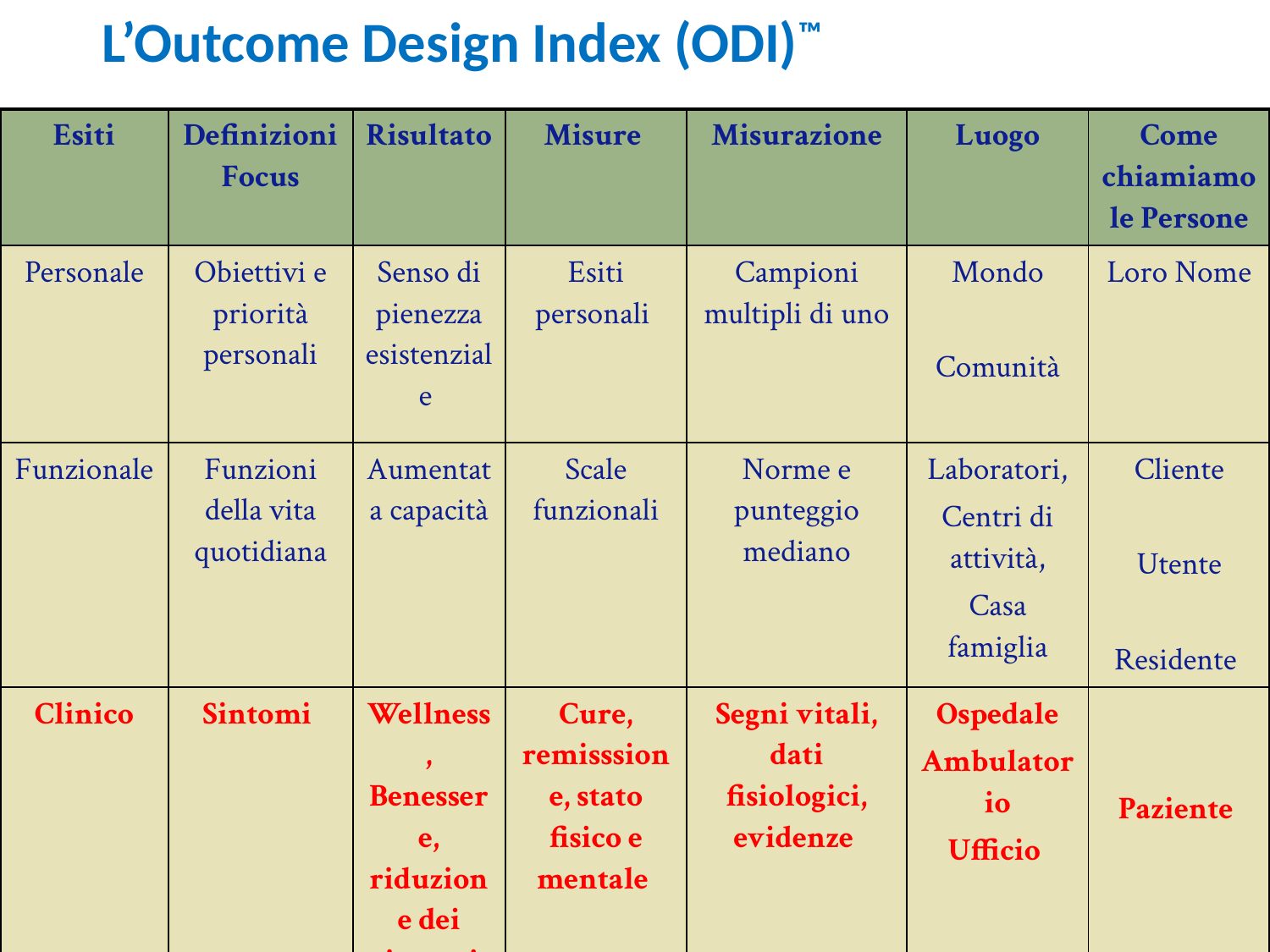

L’Outcome Design Index (ODI)™
| Esiti | Definizioni Focus | Risultato | Misure | Misurazione | Luogo | Come chiamiamo le Persone |
| --- | --- | --- | --- | --- | --- | --- |
| Personale | Obiettivi e priorità personali | Senso di pienezza esistenziale | Esiti personali | Campioni multipli di uno | Mondo Comunità | Loro Nome |
| Funzionale | Funzioni della vita quotidiana | Aumentata capacità | Scale funzionali | Norme e punteggio mediano | Laboratori, Centri di attività, Casa famiglia | Cliente Utente Residente |
| Clinico | Sintomi | Wellness, Benessere, riduzione dei sintomi | Cure, remisssione, stato fisico e mentale | Segni vitali, dati fisiologici, evidenze | Ospedale Ambulatorio Ufficio | Paziente |